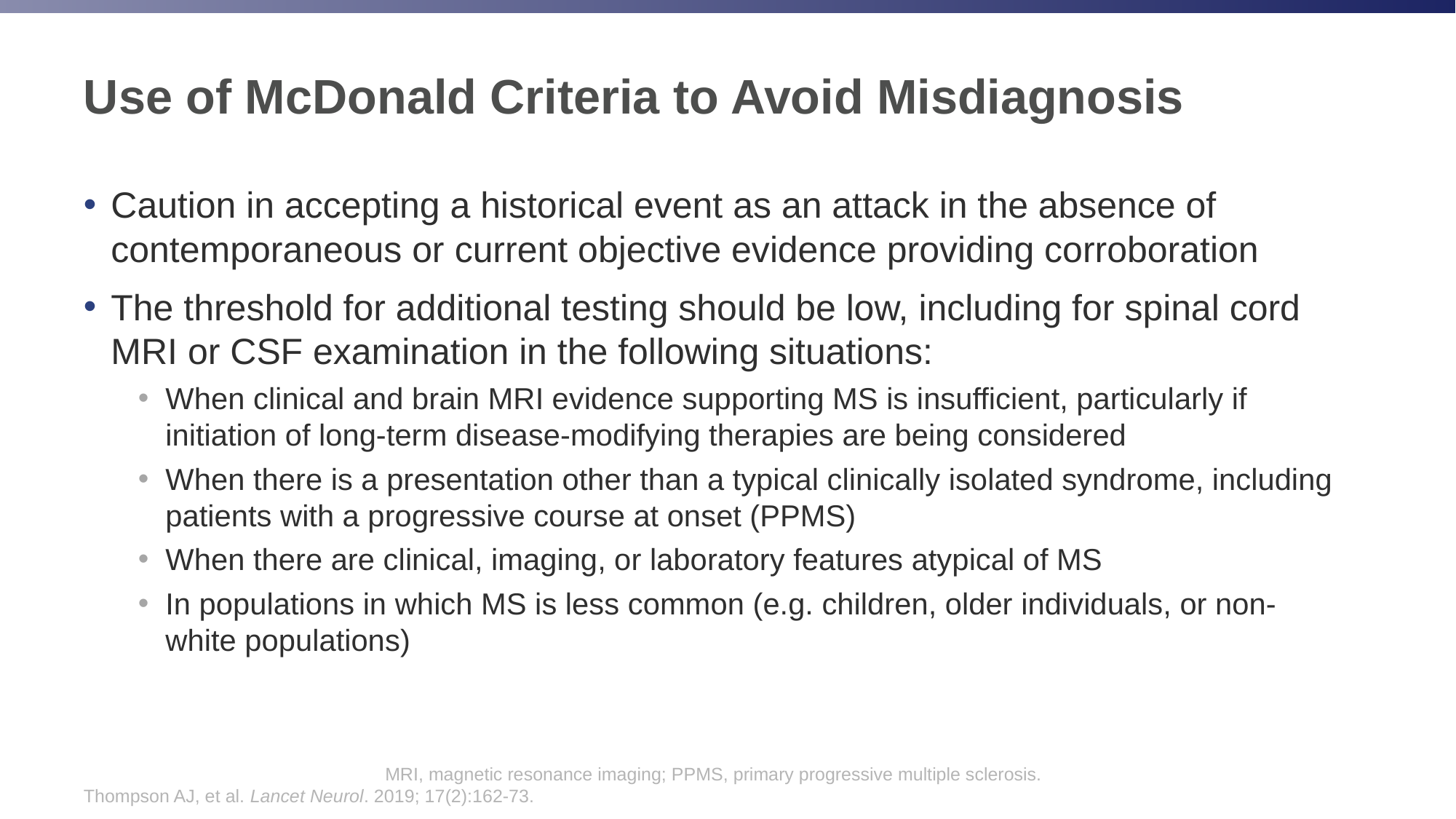

# Use of McDonald Criteria to Avoid Misdiagnosis
Caution in accepting a historical event as an attack in the absence of contemporaneous or current objective evidence providing corroboration
The threshold for additional testing should be low, including for spinal cord MRI or CSF examination in the following situations:
When clinical and brain MRI evidence supporting MS is insufficient, particularly if initiation of long-term disease-modifying therapies are being considered
When there is a presentation other than a typical clinically isolated syndrome, including patients with a progressive course at onset (PPMS)
When there are clinical, imaging, or laboratory features atypical of MS
In populations in which MS is less common (e.g. children, older individuals, or non-white populations)
MRI, magnetic resonance imaging; PPMS, primary progressive multiple sclerosis.
Thompson AJ, et al. Lancet Neurol. 2019; 17(2):162-73.